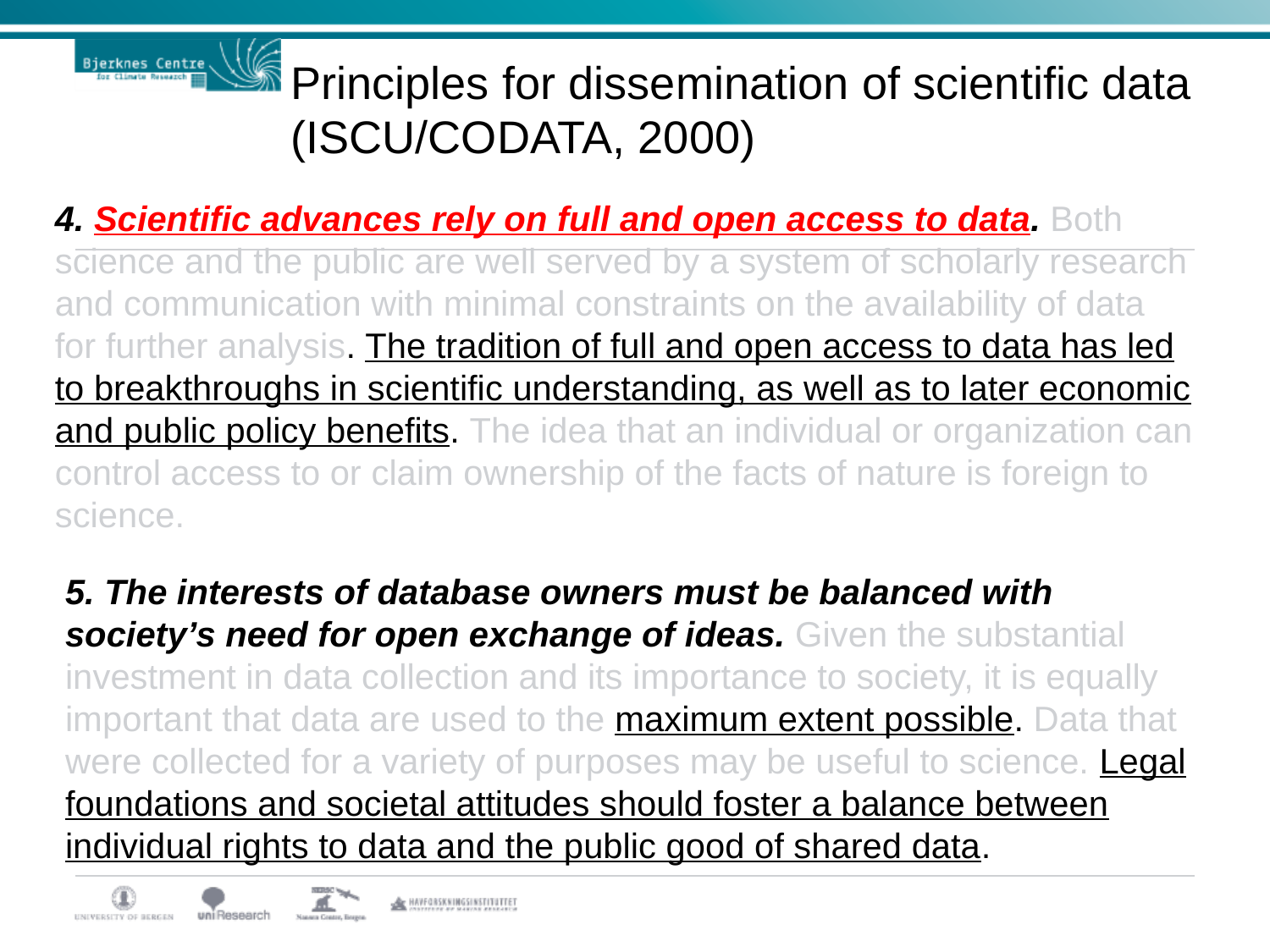

Principles for dissemination of scientific data
(ISCU/CODATA, 2000)
4. Scientific advances rely on full and open access to data. Both science and the public are well served by a system of scholarly research and communication with minimal constraints on the availability of data for further analysis. The tradition of full and open access to data has led to breakthroughs in scientific understanding, as well as to later economic and public policy benefits. The idea that an individual or organization can control access to or claim ownership of the facts of nature is foreign to science.
5. The interests of database owners must be balanced with society’s need for open exchange of ideas. Given the substantial investment in data collection and its importance to society, it is equally important that data are used to the maximum extent possible. Data that were collected for a variety of purposes may be useful to science. Legal foundations and societal attitudes should foster a balance between individual rights to data and the public good of shared data.